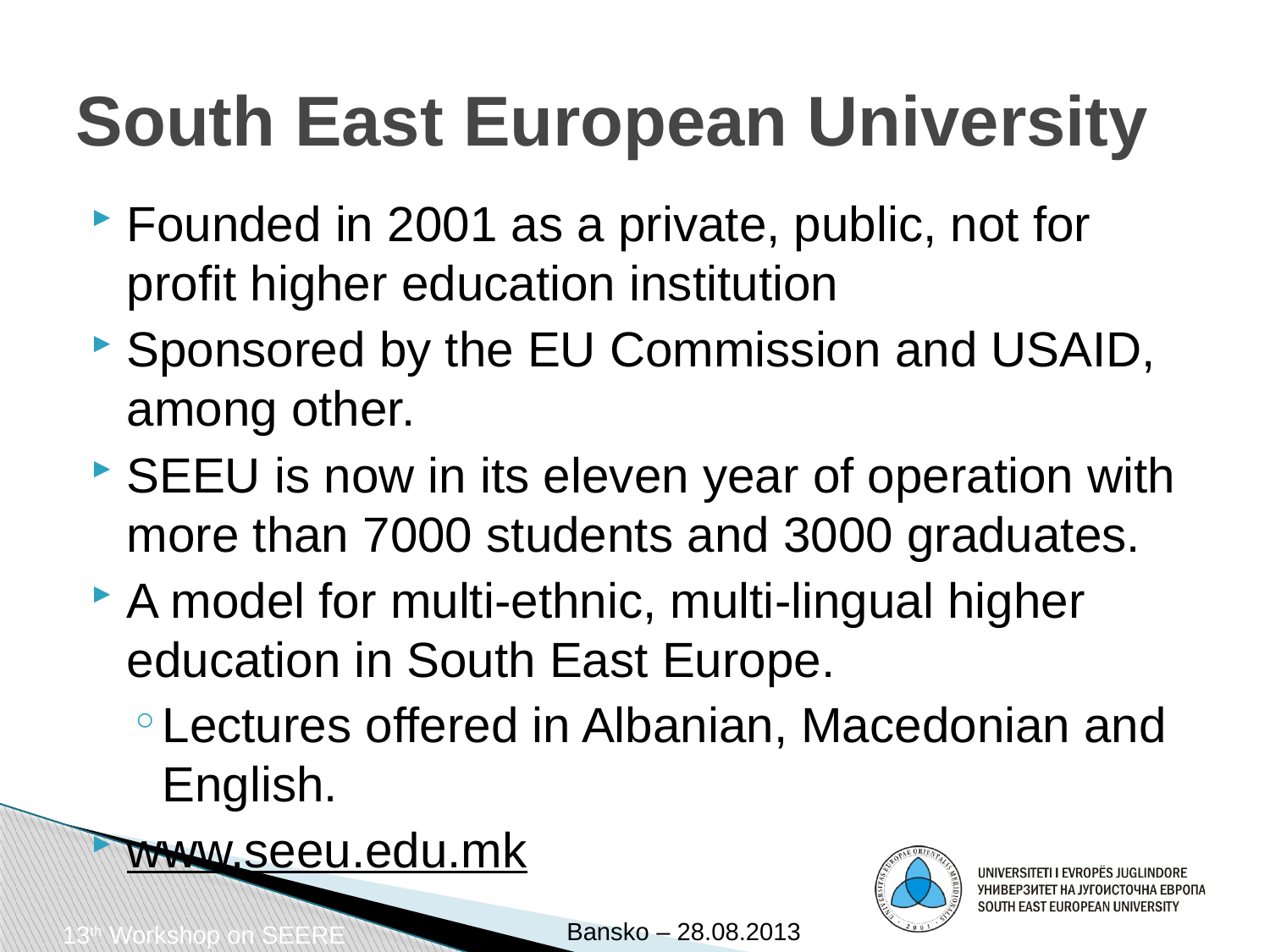

# South East European University
Founded in 2001 as a private, public, not for profit higher education institution
Sponsored by the EU Commission and USAID, among other.
SEEU is now in its eleven year of operation with more than 7000 students and 3000 graduates.
A model for multi-ethnic, multi-lingual higher education in South East Europe.
Lectures offered in Albanian, Macedonian and English.
www.seeu.edu.mk